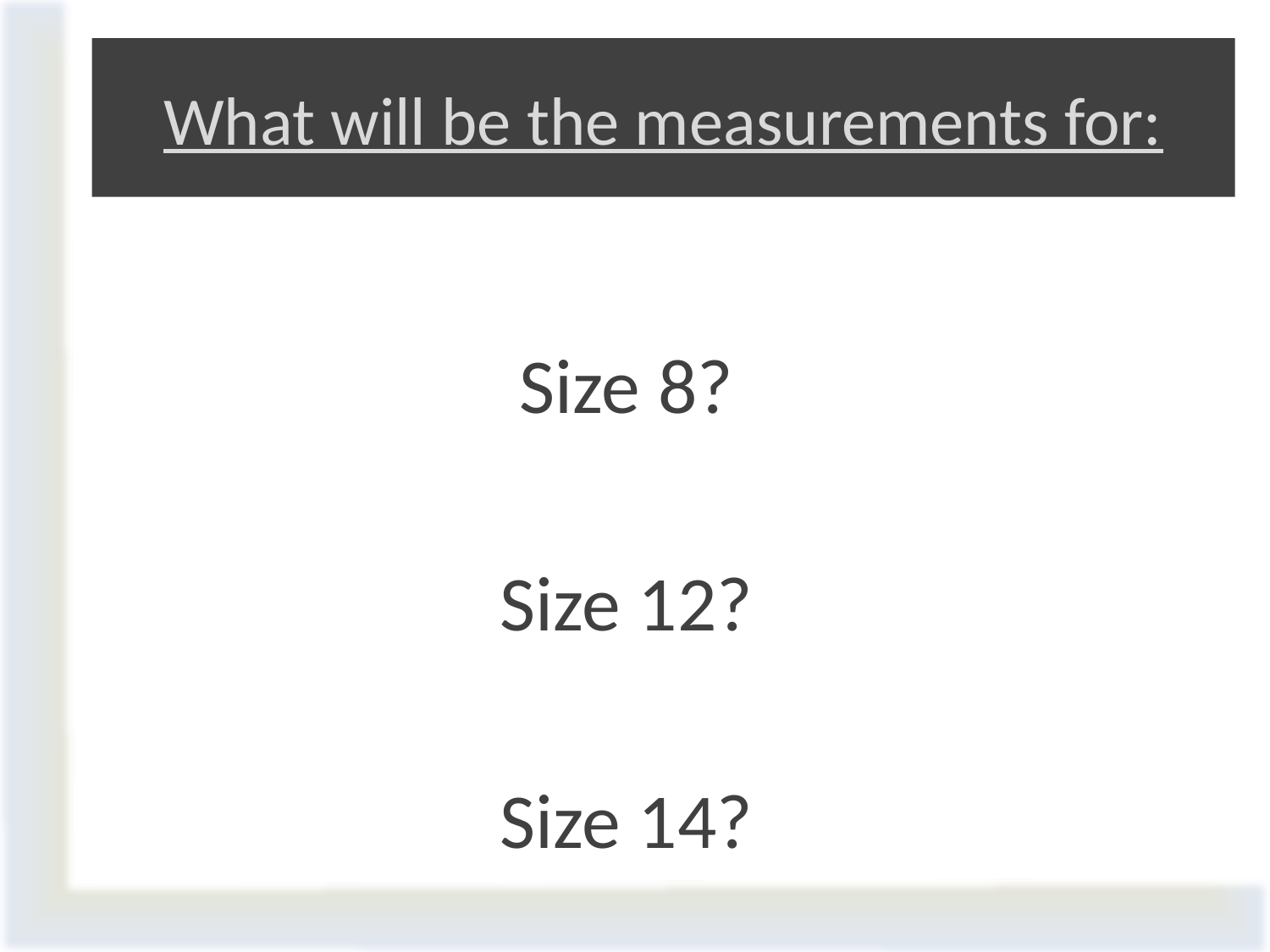

# What will be the measurements for:

Size 8?

Size 12?

Size 14?